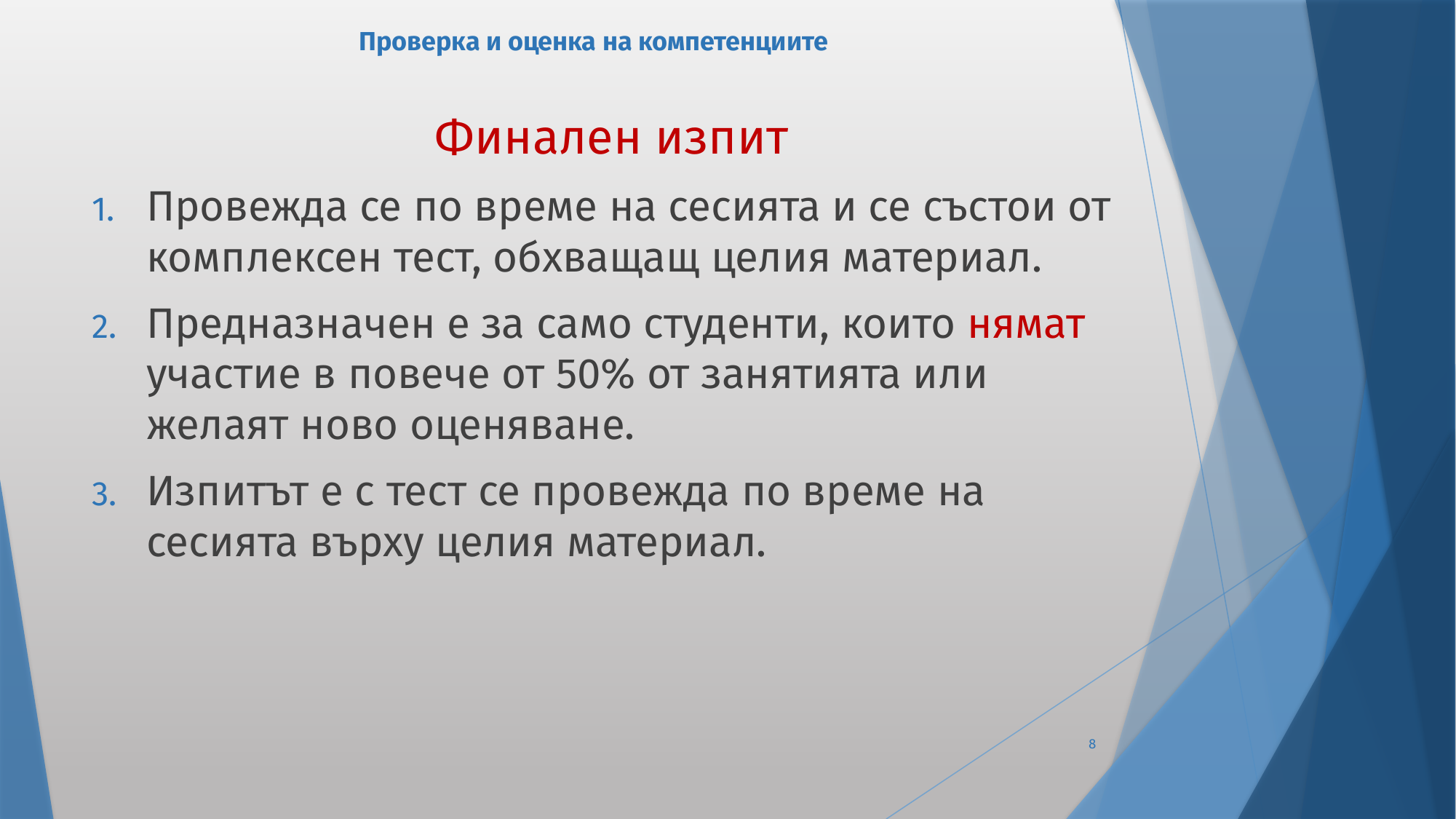

# Проверка и оценка на компетенциите
Финален изпит
Провежда се по време на сесията и се състои от комплексен тест, обхващащ целия материал.
Предназначен е за само студенти, които нямат участие в повече от 50% от занятията или желаят ново оценяване.
Изпитът е с тест се провежда по време на сесията върху целия материал.
8